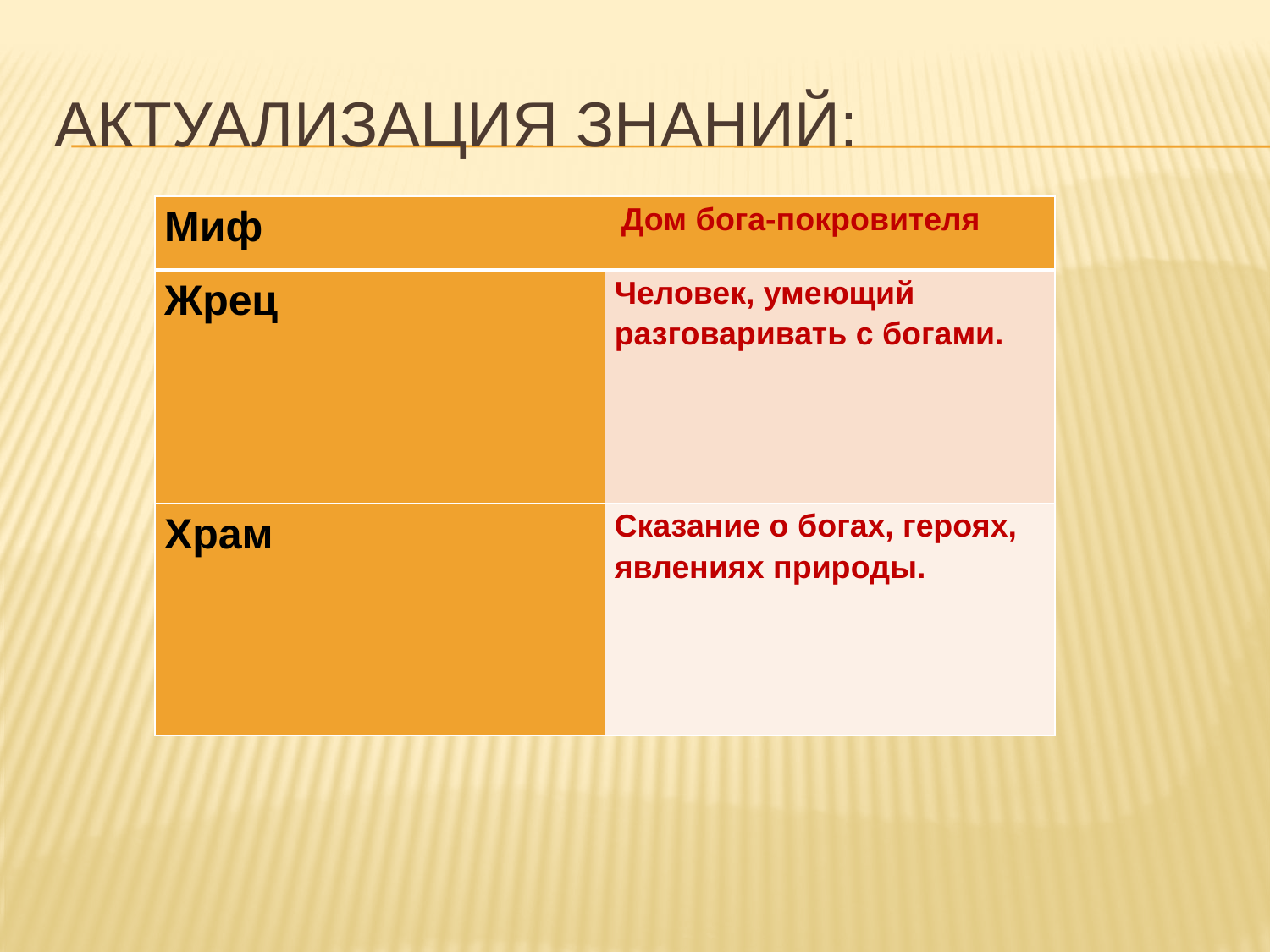

# Актуализация знаний:
| Миф | Дом бога-покровителя |
| --- | --- |
| Жрец | Человек, умеющий разговаривать с богами. |
| Храм | Сказание о богах, героях, явлениях природы. |